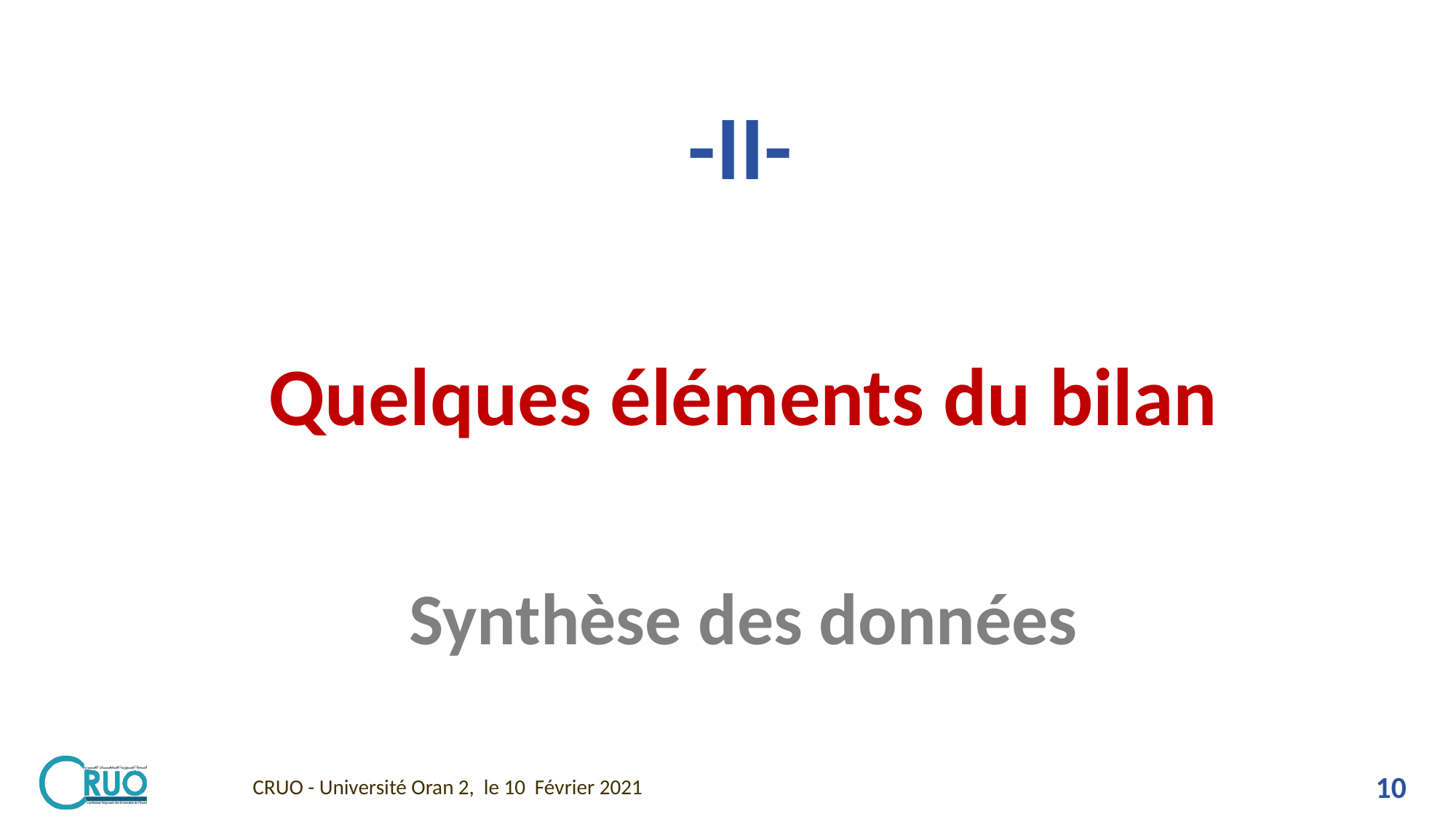

-II-
# Quelques éléments du bilan
Synthèse des données
CRUO - Université Oran 2,  le 10  Février 2021
10